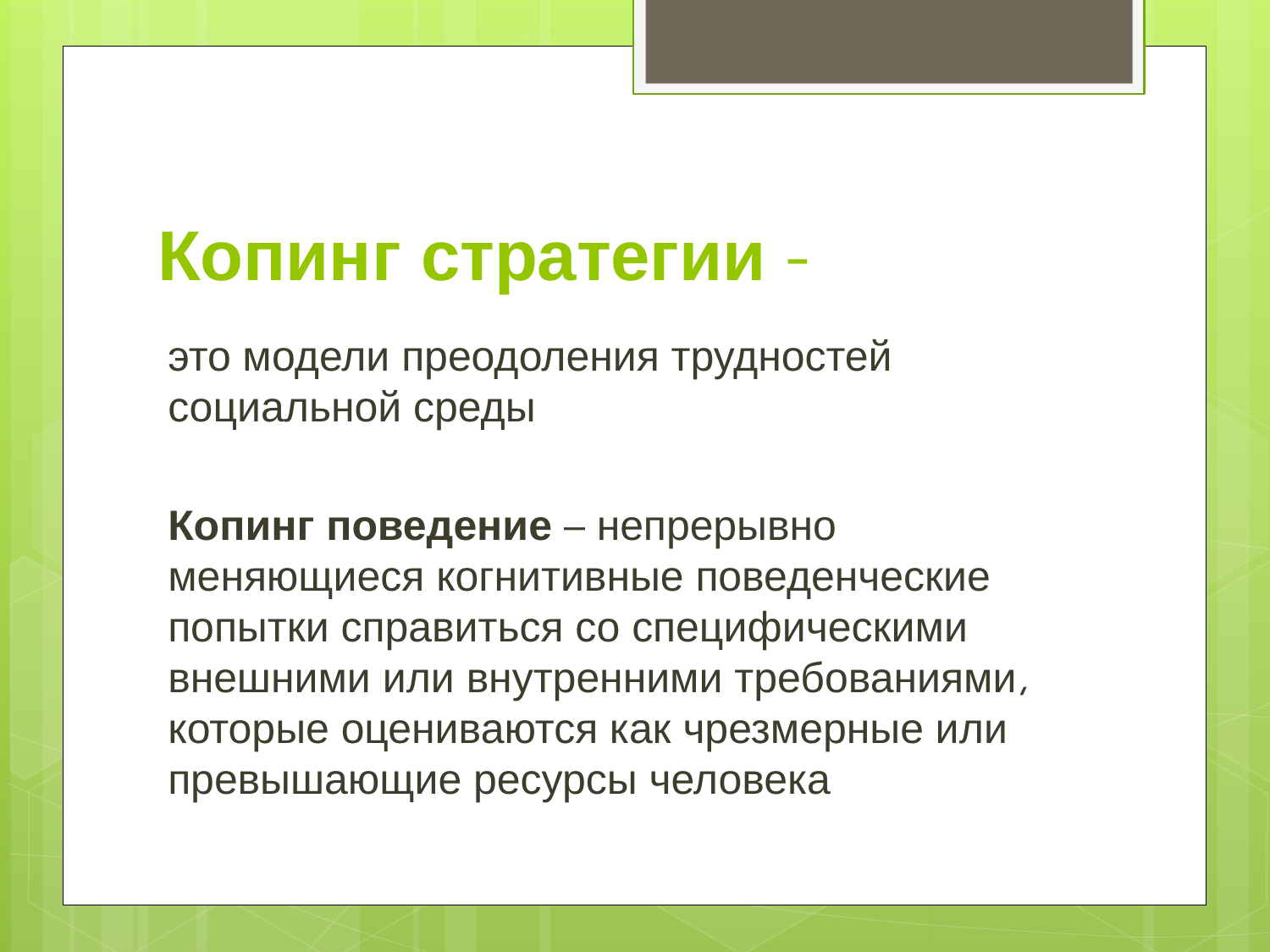

# Копинг стратегии -
это модели преодоления трудностей социальной среды

Копинг поведение – непрерывно меняющиеся когнитивные поведенческие попытки справиться со специфическими внешними или внутренними требованиями, которые оцениваются как чрезмерные или превышающие ресурсы человека